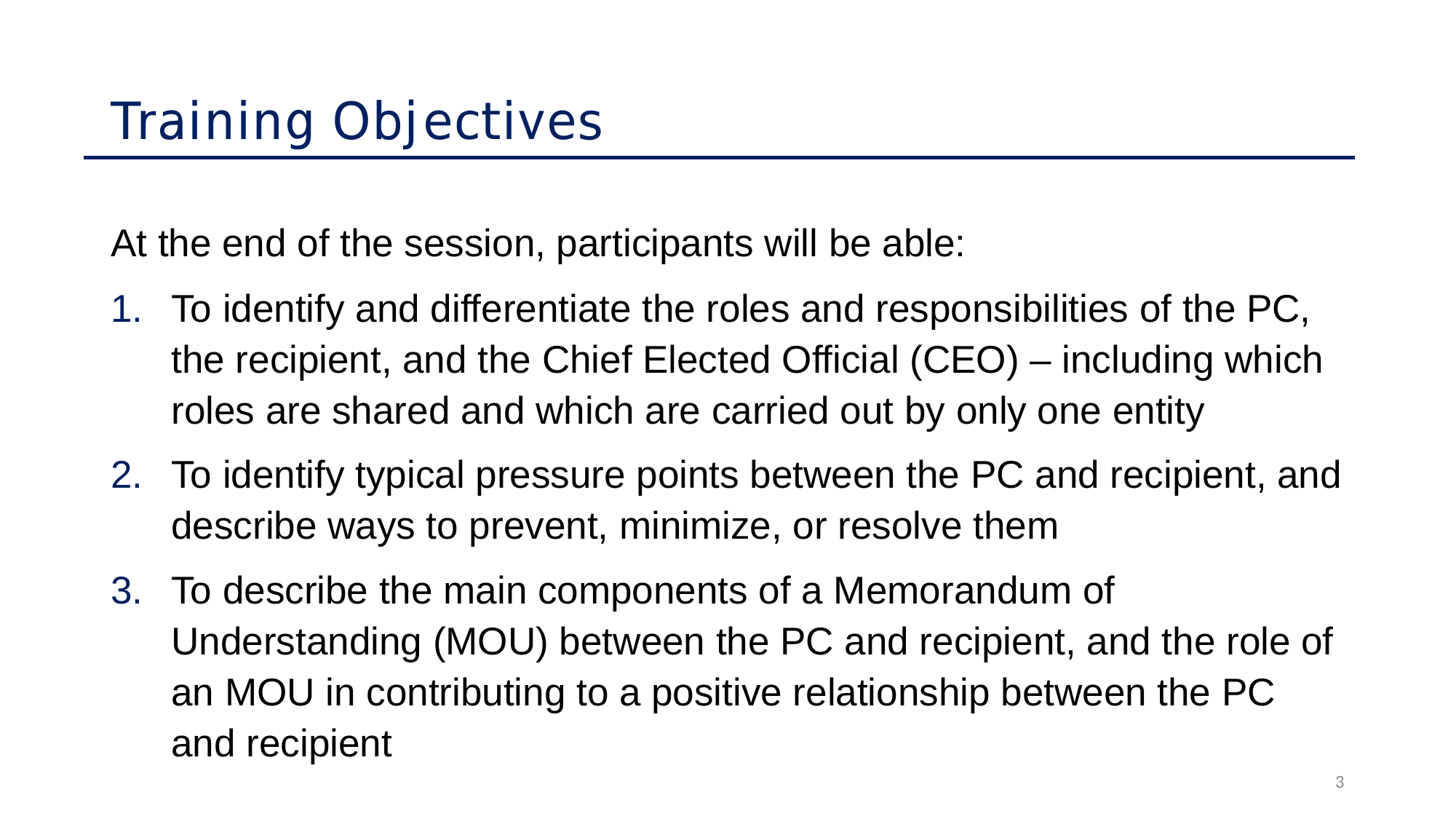

# Training Objectives
At the end of the session, participants will be able:
To identify and differentiate the roles and responsibilities of the PC, the recipient, and the Chief Elected Official (CEO) – including which roles are shared and which are carried out by only one entity
To identify typical pressure points between the PC and recipient, and describe ways to prevent, minimize, or resolve them
To describe the main components of a Memorandum of Understanding (MOU) between the PC and recipient, and the role of an MOU in contributing to a positive relationship between the PC and recipient
3